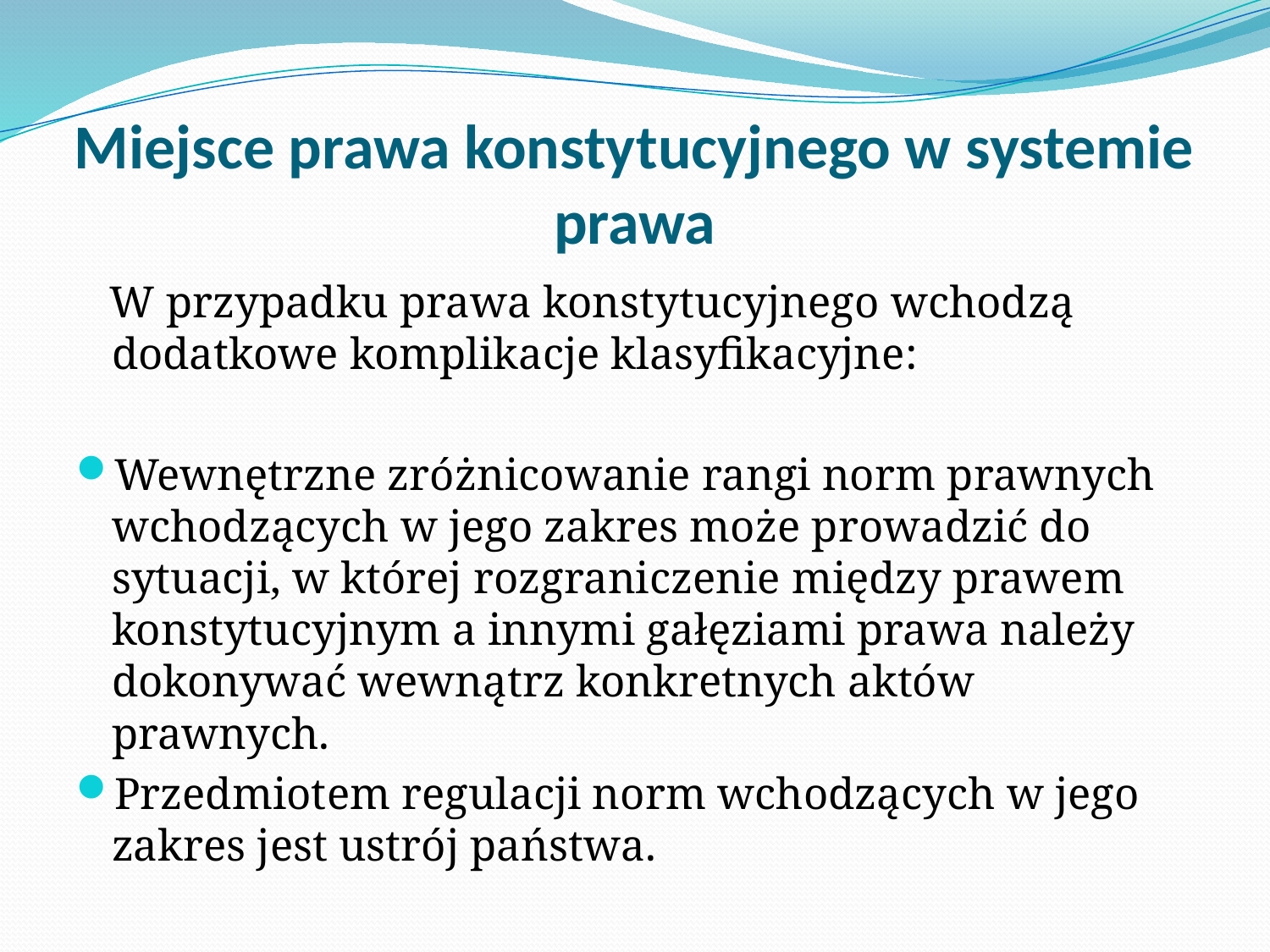

# Miejsce prawa konstytucyjnego w systemie prawa
   W przypadku prawa konstytucyjnego wchodzą dodatkowe komplikacje klasyfikacyjne:

Wewnętrzne zróżnicowanie rangi norm prawnych wchodzących w jego zakres może prowadzić do sytuacji, w której rozgraniczenie między prawem konstytucyjnym a innymi gałęziami prawa należy dokonywać wewnątrz konkretnych aktów prawnych.
Przedmiotem regulacji norm wchodzących w jego zakres jest ustrój państwa.